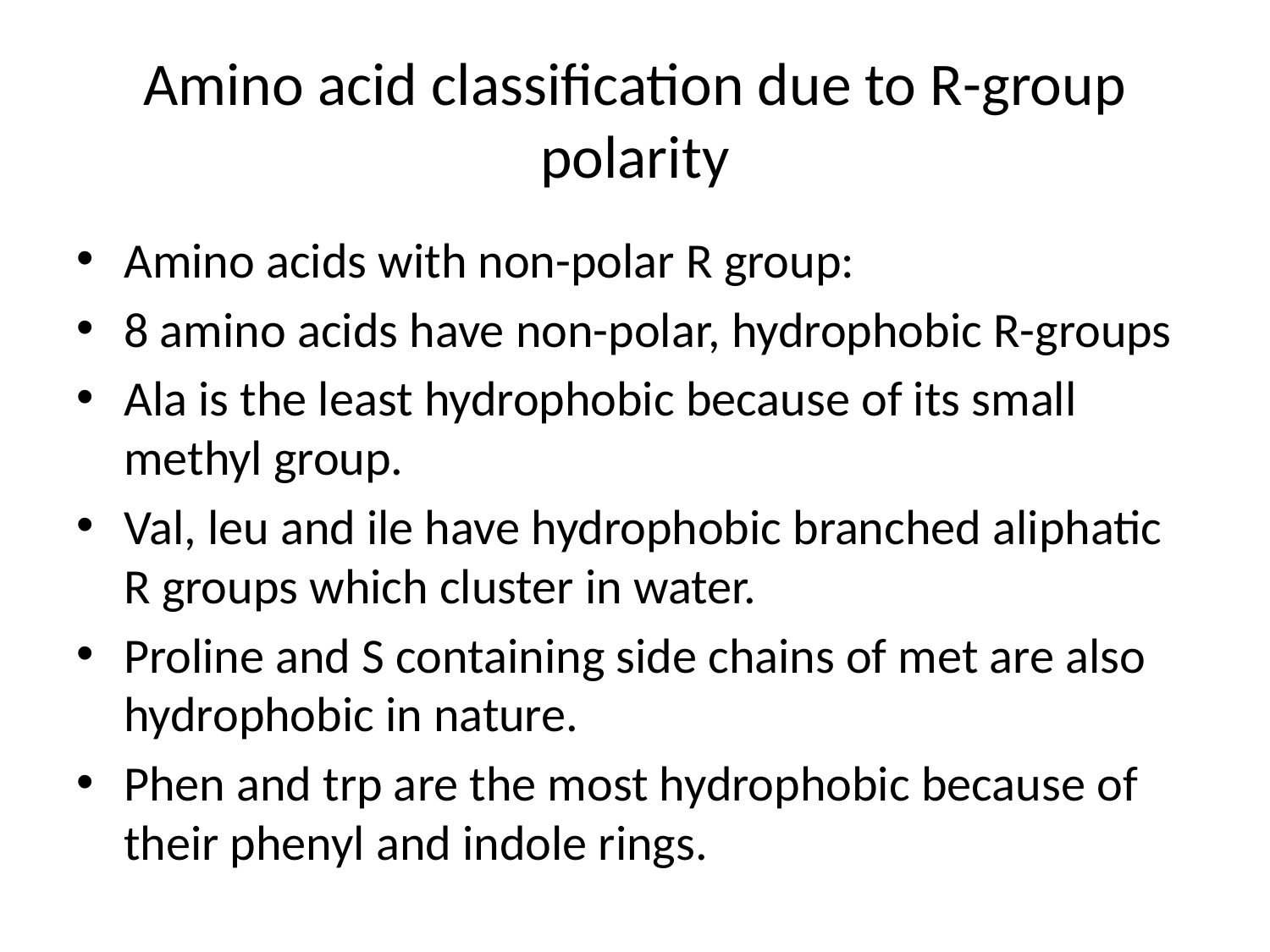

# Amino acid classification due to R-group polarity
Amino acids with non-polar R group:
8 amino acids have non-polar, hydrophobic R-groups
Ala is the least hydrophobic because of its small methyl group.
Val, leu and ile have hydrophobic branched aliphatic R groups which cluster in water.
Proline and S containing side chains of met are also hydrophobic in nature.
Phen and trp are the most hydrophobic because of their phenyl and indole rings.